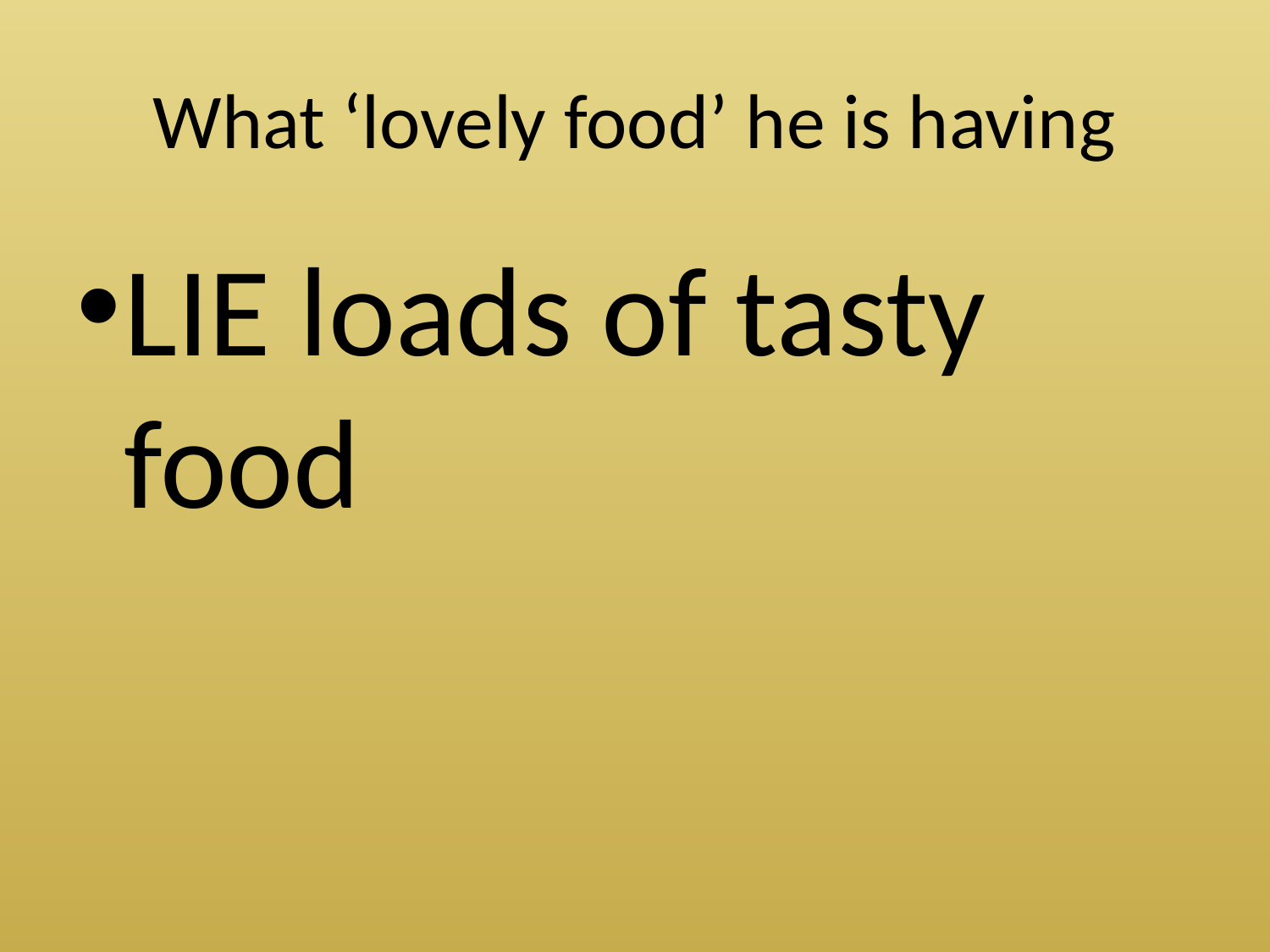

# What ‘lovely food’ he is having
LIE loads of tasty food